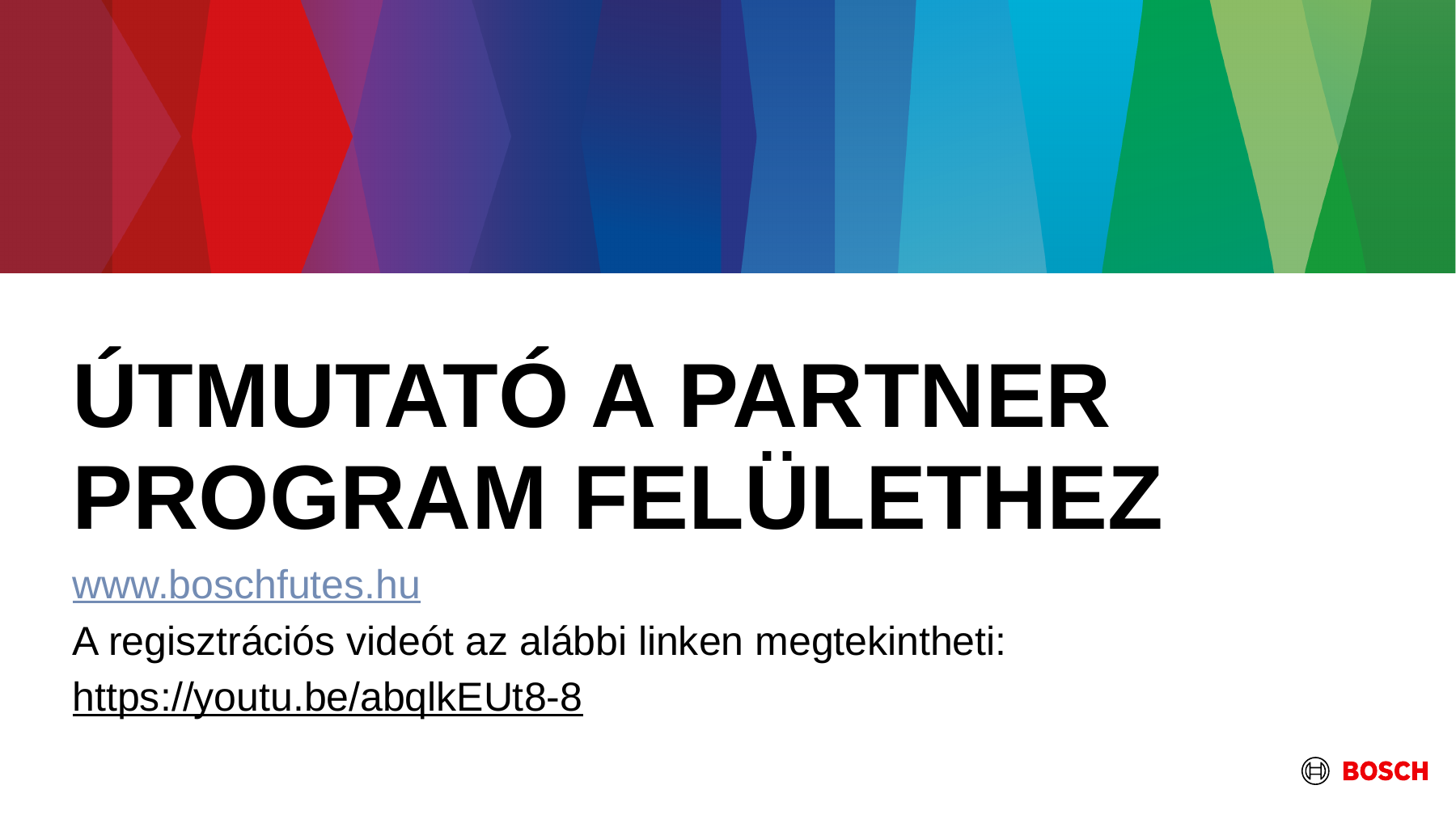

# ÚTMUTATÓ A PARTNER PROGRAM FELÜLETHEZ
www.boschfutes.hu
A regisztrációs videót az alábbi linken megtekintheti:
https://youtu.be/abqlkEUt8-8